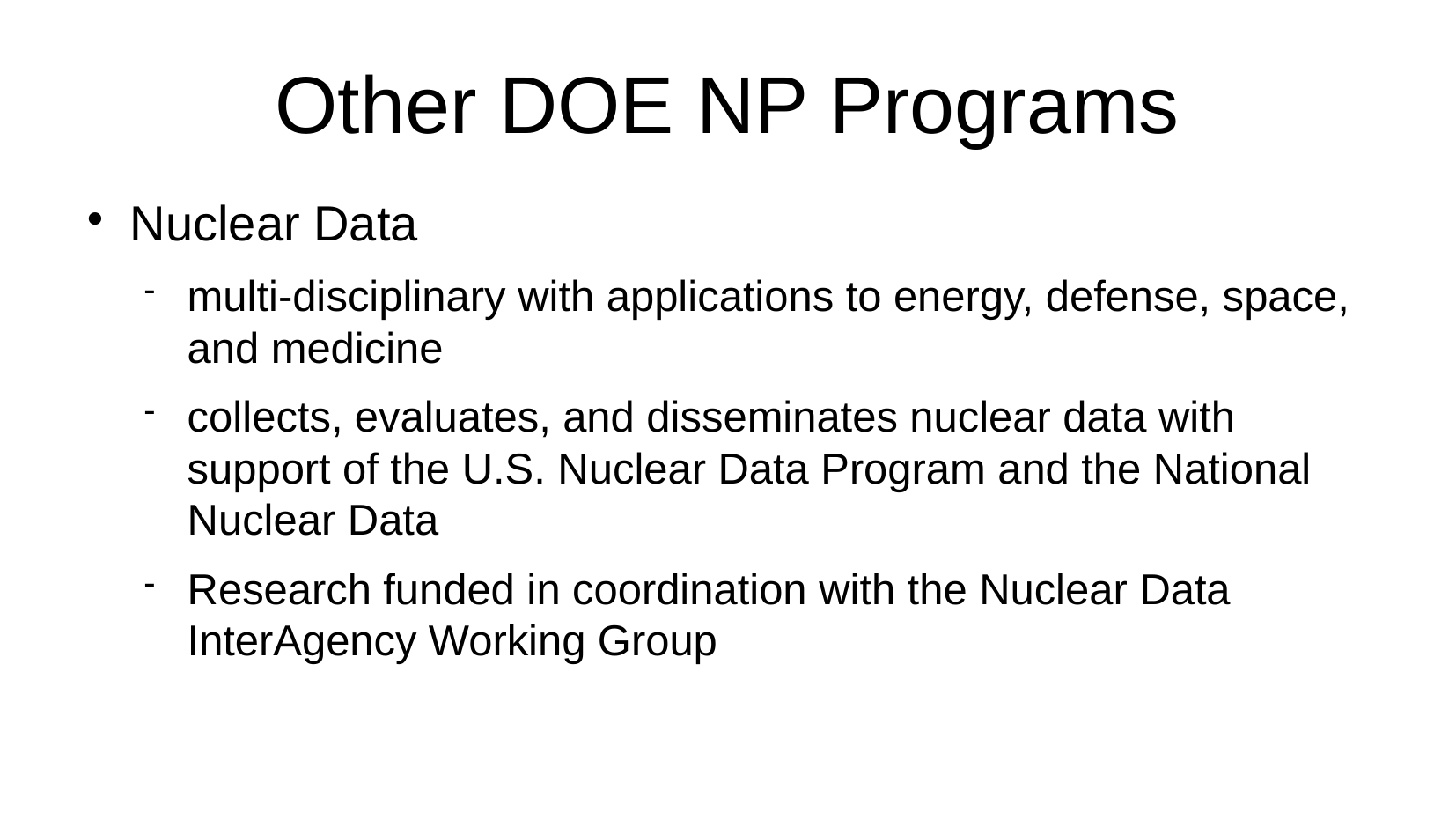

Other DOE NP Programs
Nuclear Data
multi-disciplinary with applications to energy, defense, space, and medicine
collects, evaluates, and disseminates nuclear data with support of the U.S. Nuclear Data Program and the National Nuclear Data
Research funded in coordination with the Nuclear Data InterAgency Working Group